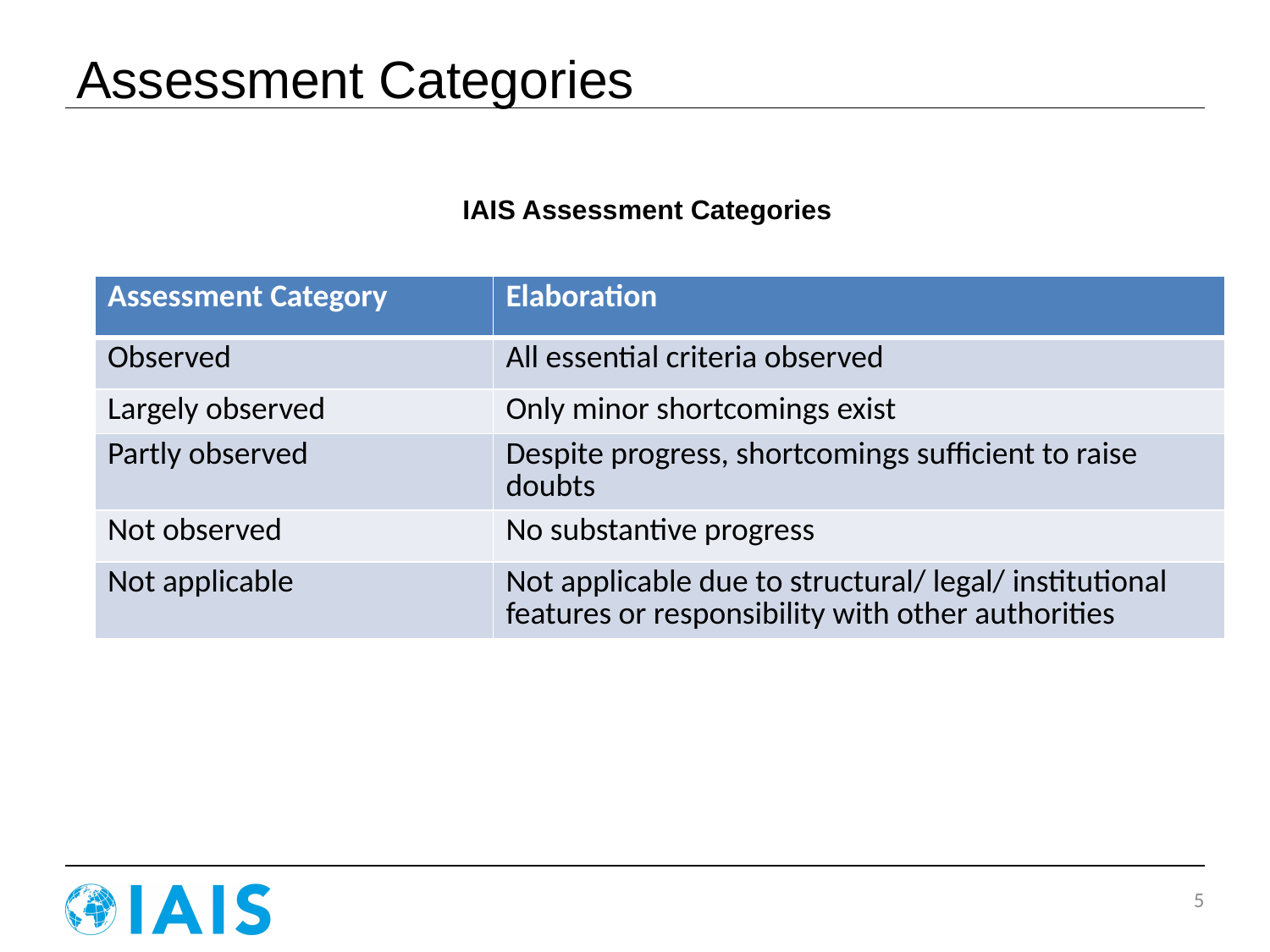

# Assessment Categories
IAIS Assessment Categories

How is the objective assessed?
Do I have the legal framework?
Do I have the policies and procedures to put the power into practice?

| Assessment Category | Elaboration |
| --- | --- |
| Observed | All essential criteria observed |
| Largely observed | Only minor shortcomings exist |
| Partly observed | Despite progress, shortcomings sufficient to raise doubts |
| Not observed | No substantive progress |
| Not applicable | Not applicable due to structural/ legal/ institutional features or responsibility with other authorities |
5